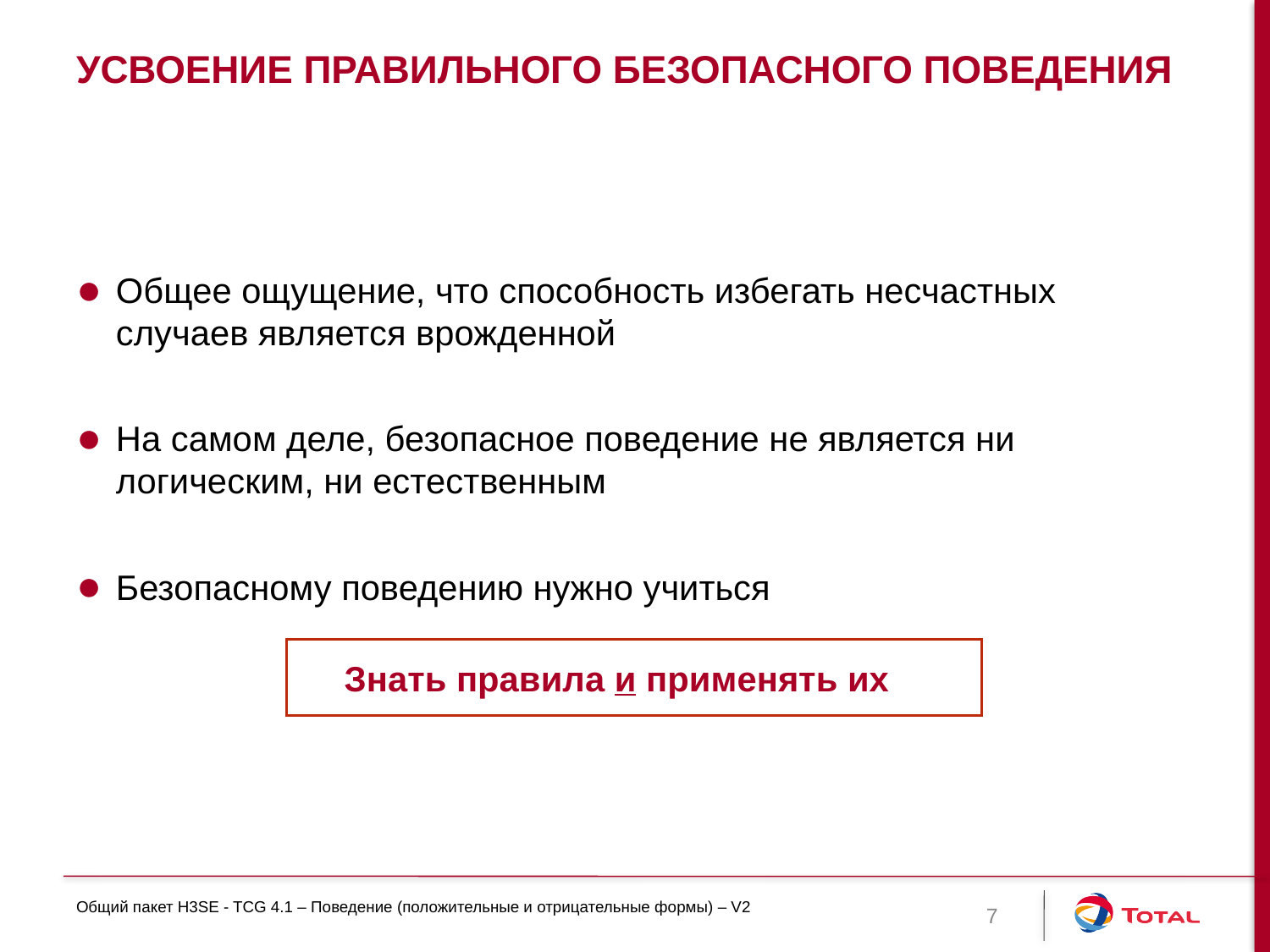

# Усвоение правильного безопасного поведения

Общее ощущение, что способность избегать несчастных случаев является врожденной

На самом деле, безопасное поведение не является ни логическим, ни естественным

Безопасному поведению нужно учиться

Знать правила и применять их

Общий пакет H3SE - TCG 4.1 – Поведение (положительные и отрицательные формы) – V2
7